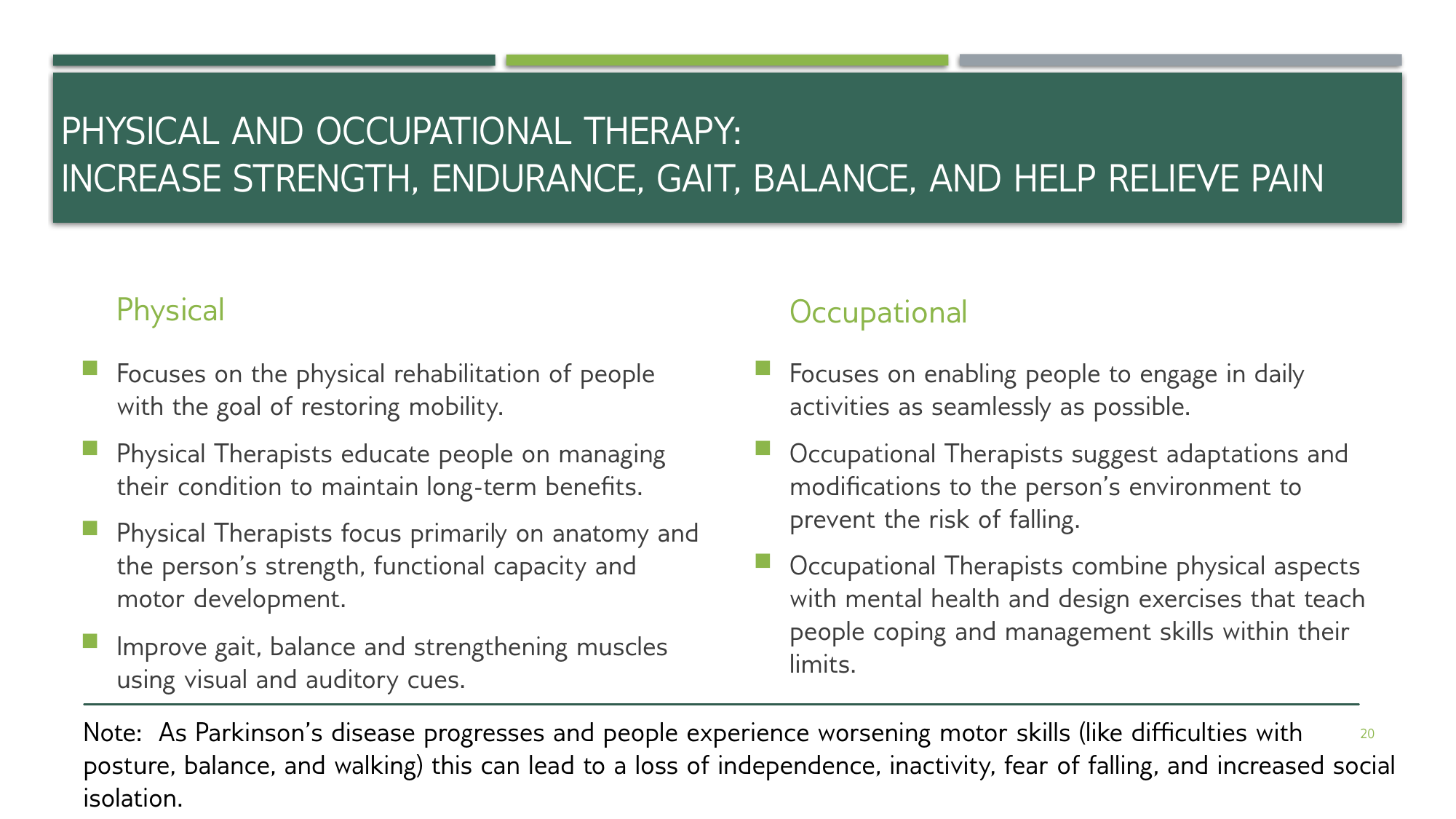

# physical and occupational THERAPY: increase strength, endurance, Gait, balance, and help relieve pain
Physical
Occupational
Focuses on the physical rehabilitation of people with the goal of restoring mobility.
Physical Therapists educate people on managing their condition to maintain long-term benefits.
Physical Therapists focus primarily on anatomy and the person’s strength, functional capacity and motor development.
Improve gait, balance and strengthening muscles using visual and auditory cues.
Focuses on enabling people to engage in daily activities as seamlessly as possible.
Occupational Therapists suggest adaptations and modifications to the person’s environment to prevent the risk of falling.
Occupational Therapists combine physical aspects with mental health and design exercises that teach people coping and management skills within their limits.
Note:  As Parkinson’s disease progresses and people experience worsening motor skills (like difficulties with posture, balance, and walking) this can lead to a loss of independence, inactivity, fear of falling, and increased social isolation.
20